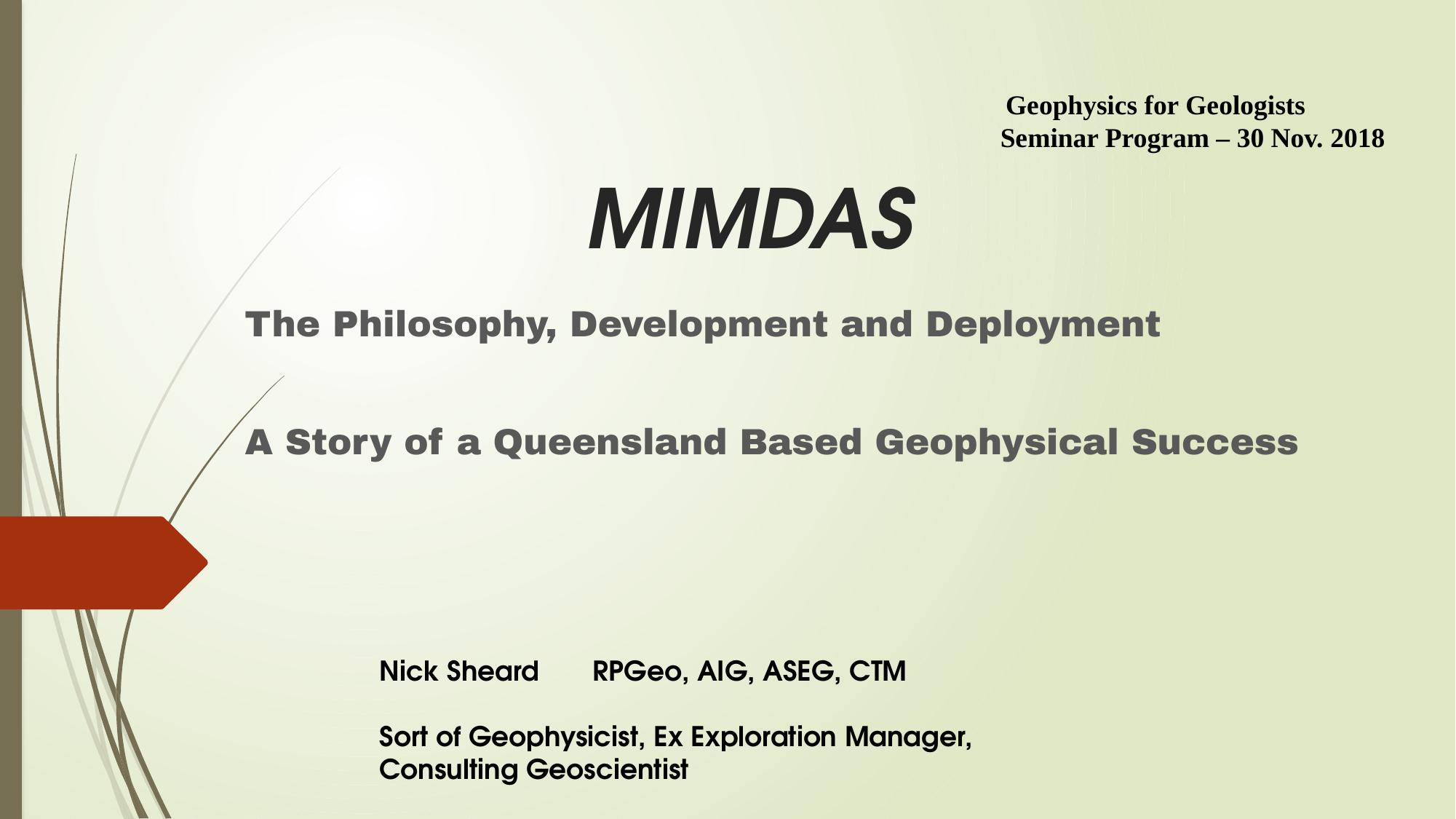

# MIMDAS

 Geophysics for Geologists
Seminar Program – 30 Nov. 2018
The Philosophy, Development and Deployment

A Story of a Queensland Based Geophysical Success
Nick Sheard       RPGeo, AIG, ASEG, CTM

Sort of Geophysicist, Ex Exploration Manager,  Consulting Geoscientist